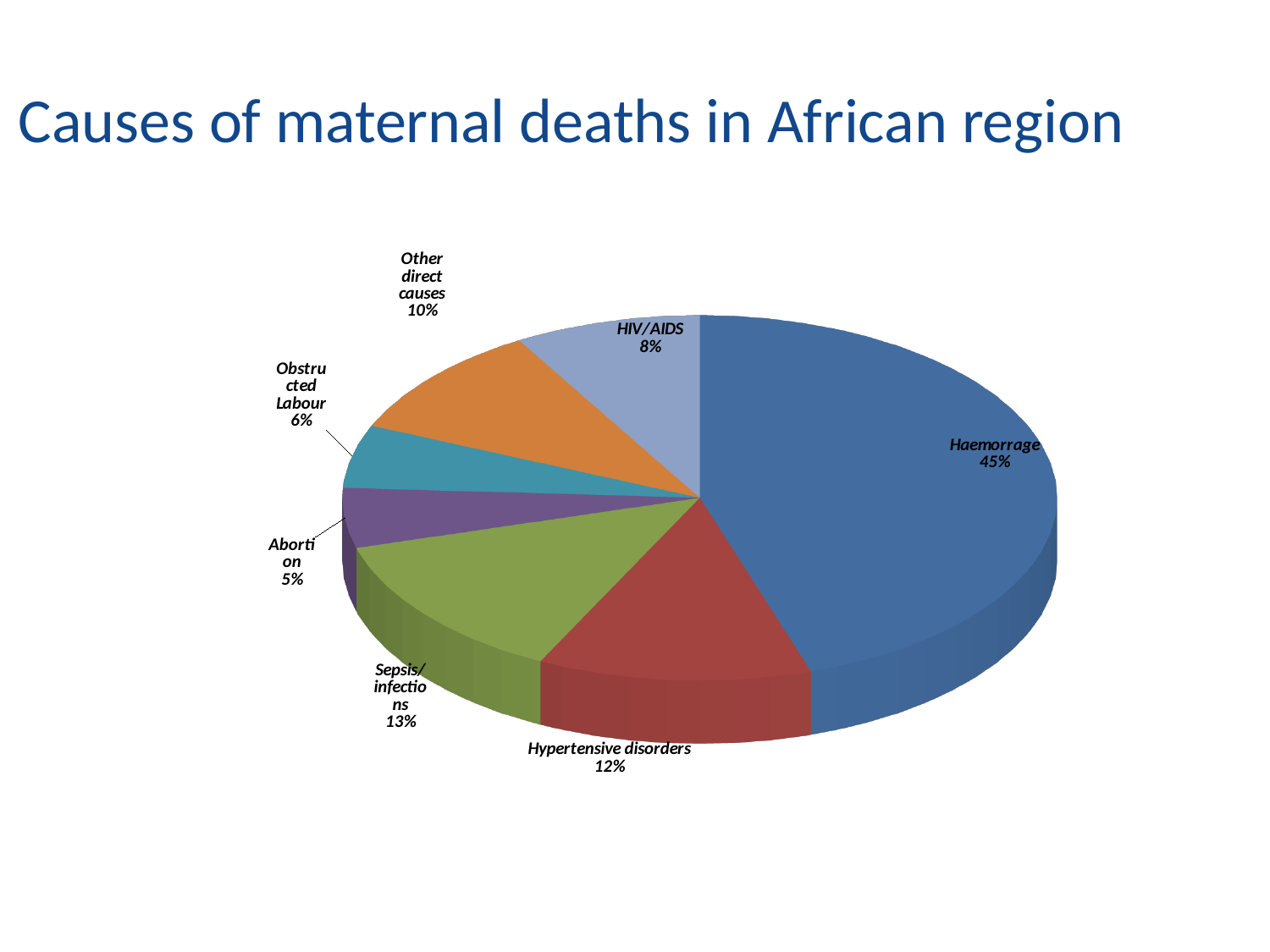

Causes of maternal deaths in African region

[unsupported chart]